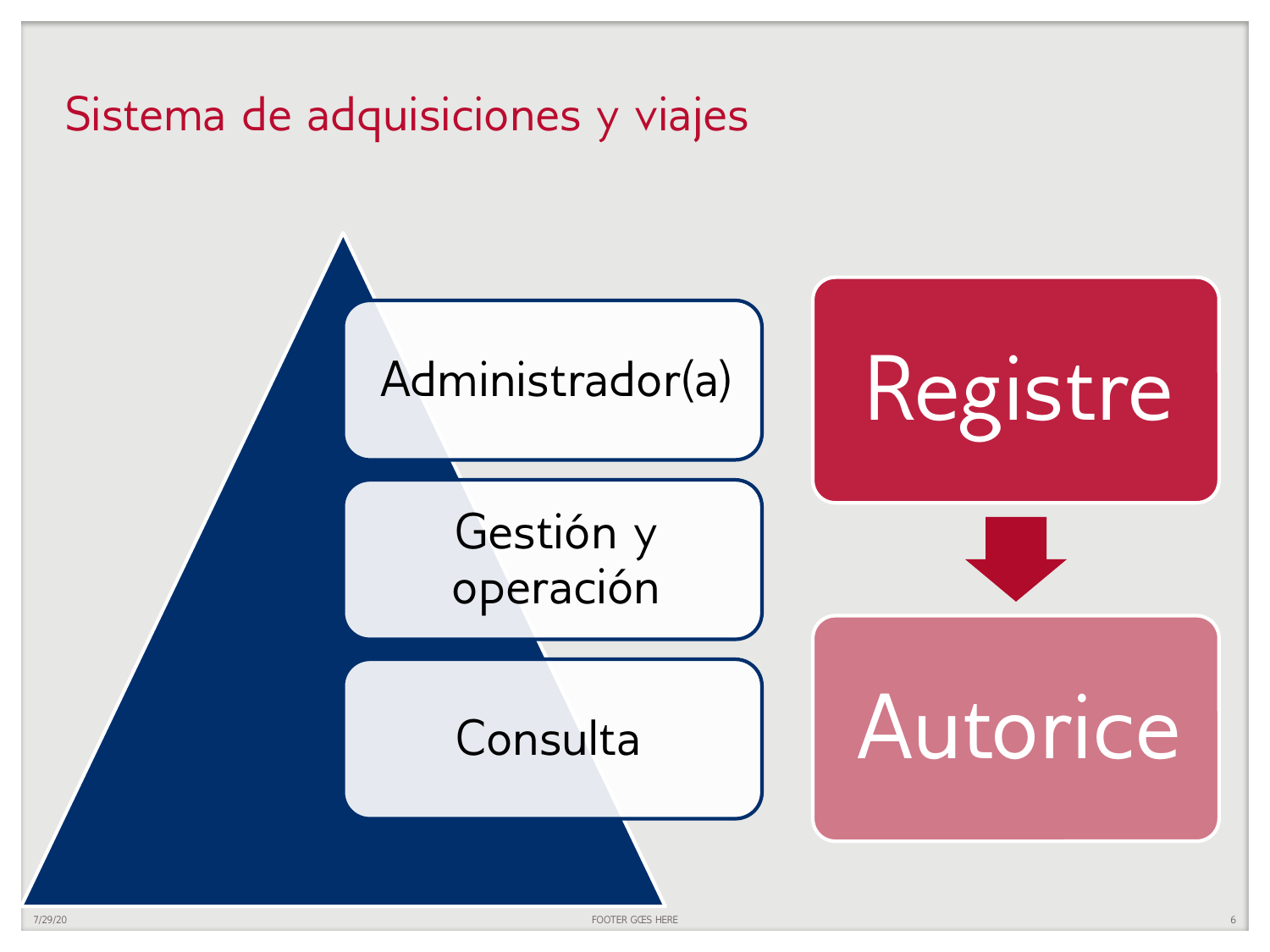

Sistema de adquisiciones y viajes
Administrador(a)
Gestión y operación
Consulta
Registre

Autorice
7/29/20
FOOTER GOES HERE
6